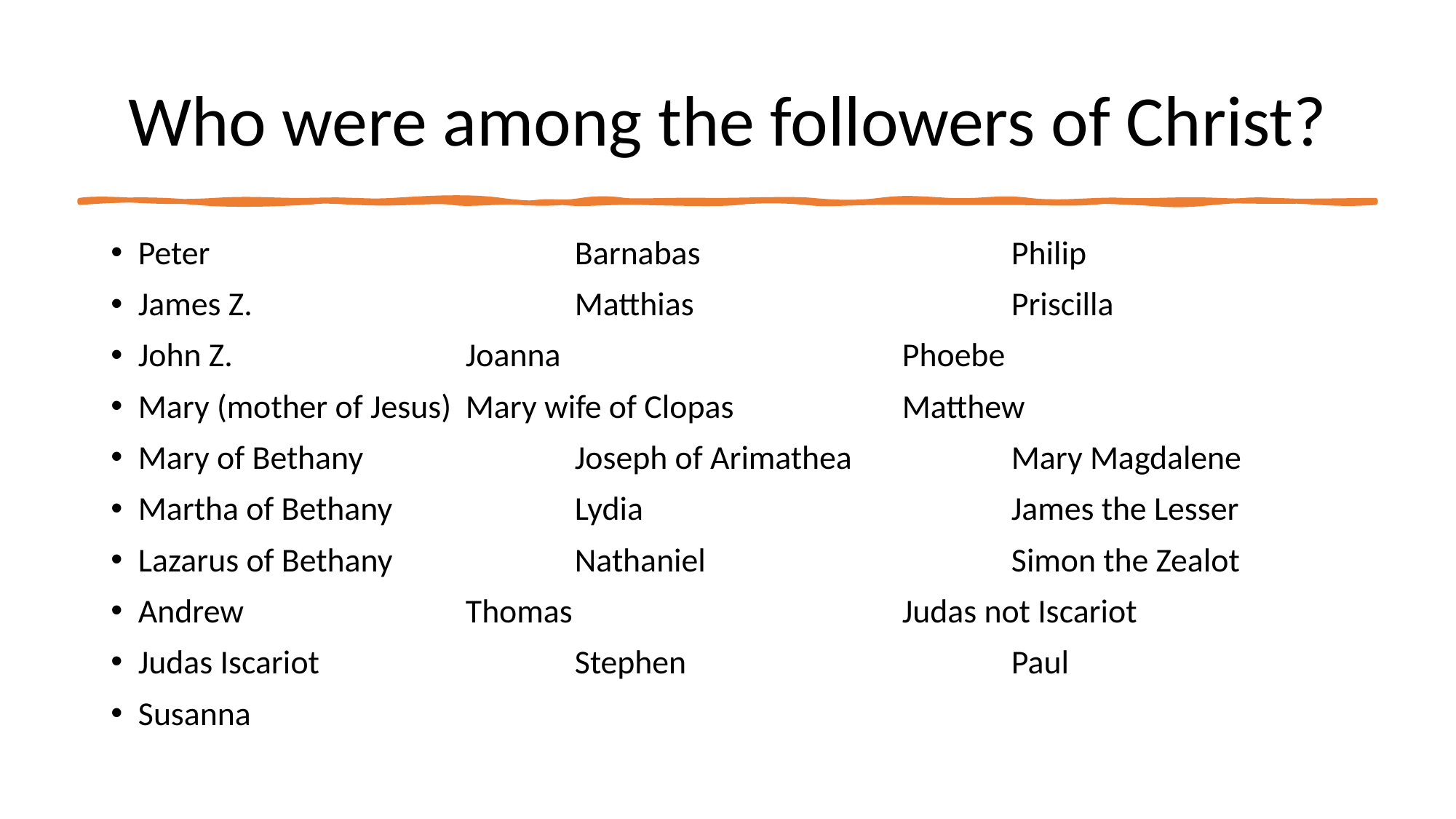

# Who were among the followers of Christ?

Peter				Barnabas			Philip
James Z.			Matthias			Priscilla
John Z.			Joanna				Phoebe
Mary (mother of Jesus) 	Mary wife of Clopas		Matthew
Mary of Bethany		Joseph of Arimathea		Mary Magdalene
Martha of Bethany		Lydia				James the Lesser
Lazarus of Bethany 		Nathaniel			Simon the Zealot
Andrew			Thomas				Judas not Iscariot
Judas Iscariot			Stephen			Paul
Susanna